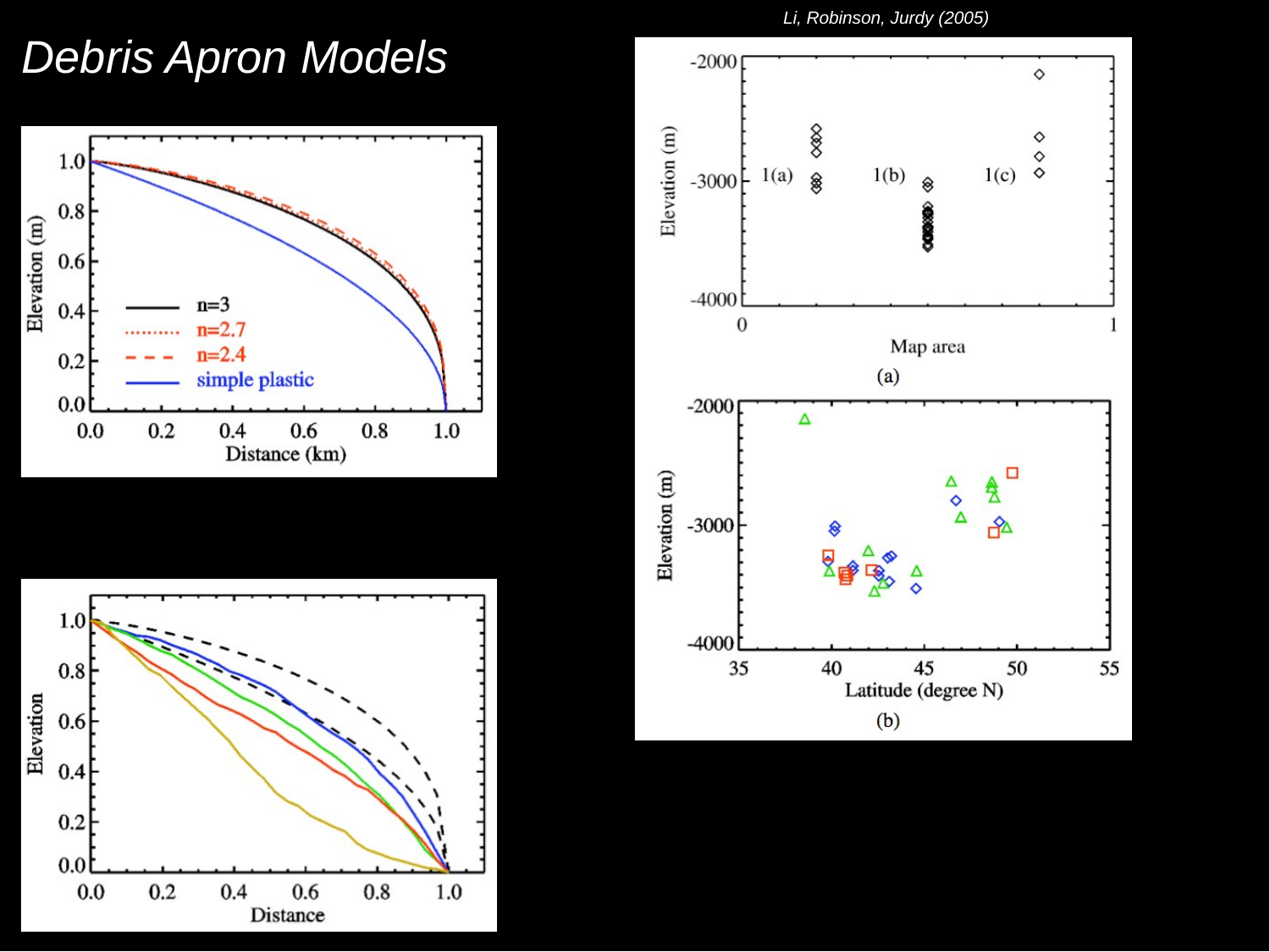

Li, Robinson, Jurdy (2005)
 Debris Apron Models

Above: Longitudinal profile predicted by viscous  power law model when n varies within the range  of 2.4 to 3.

Above: Relationships between apron type and (a)  elevation and (b) latitude (type I blue diamond shape,  type II green triangle, type III red square).

Left: Composite profiles of three types of lobate debris aprons and Valles  Marineris landslide, normalized to unit length and thickness.